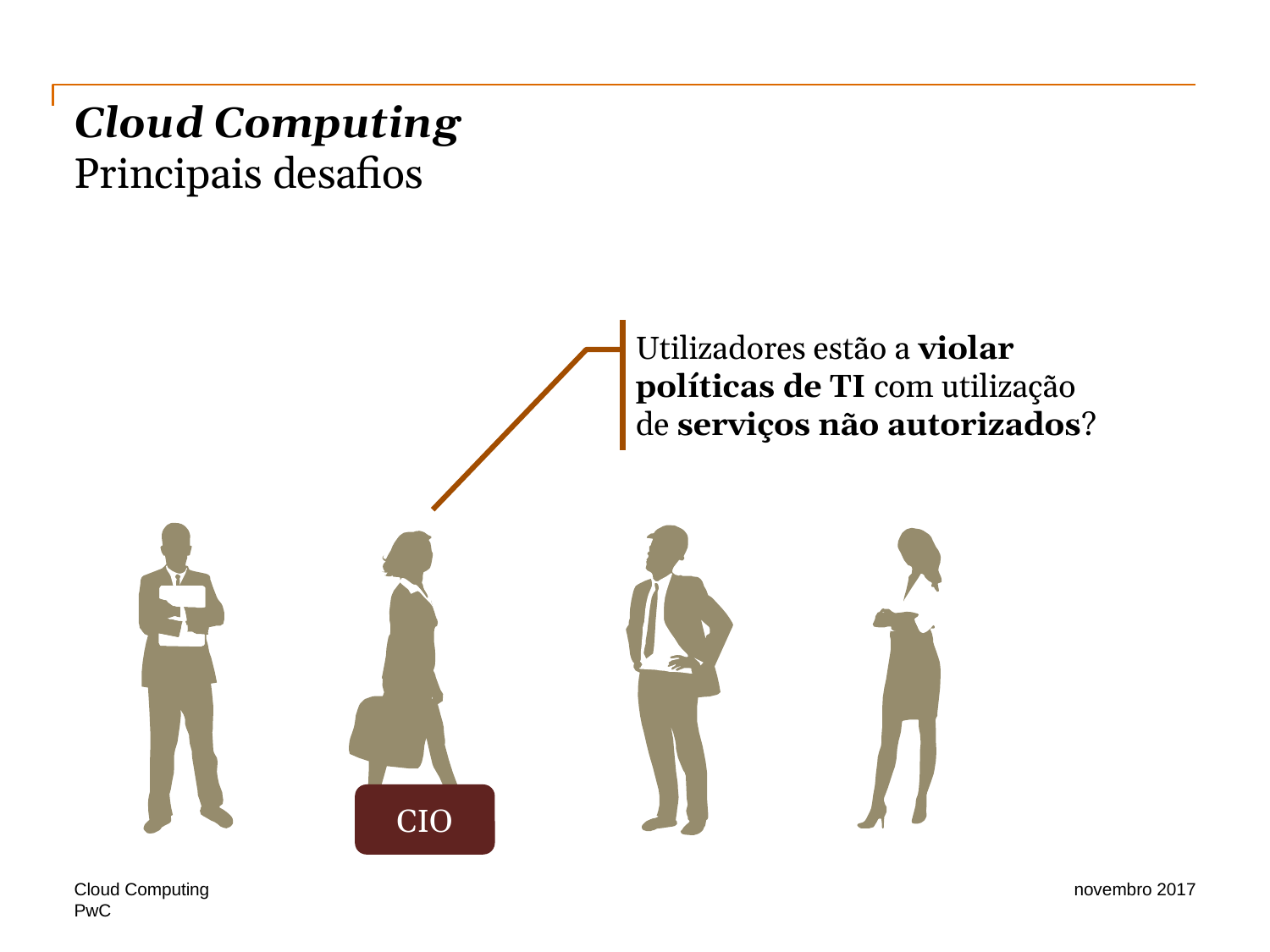

# Cloud Computing Principais desafios

Utilizadores estão a violar políticas de TI com utilização de serviços não autorizados?

CIO
Cloud Computing
novembro 2017